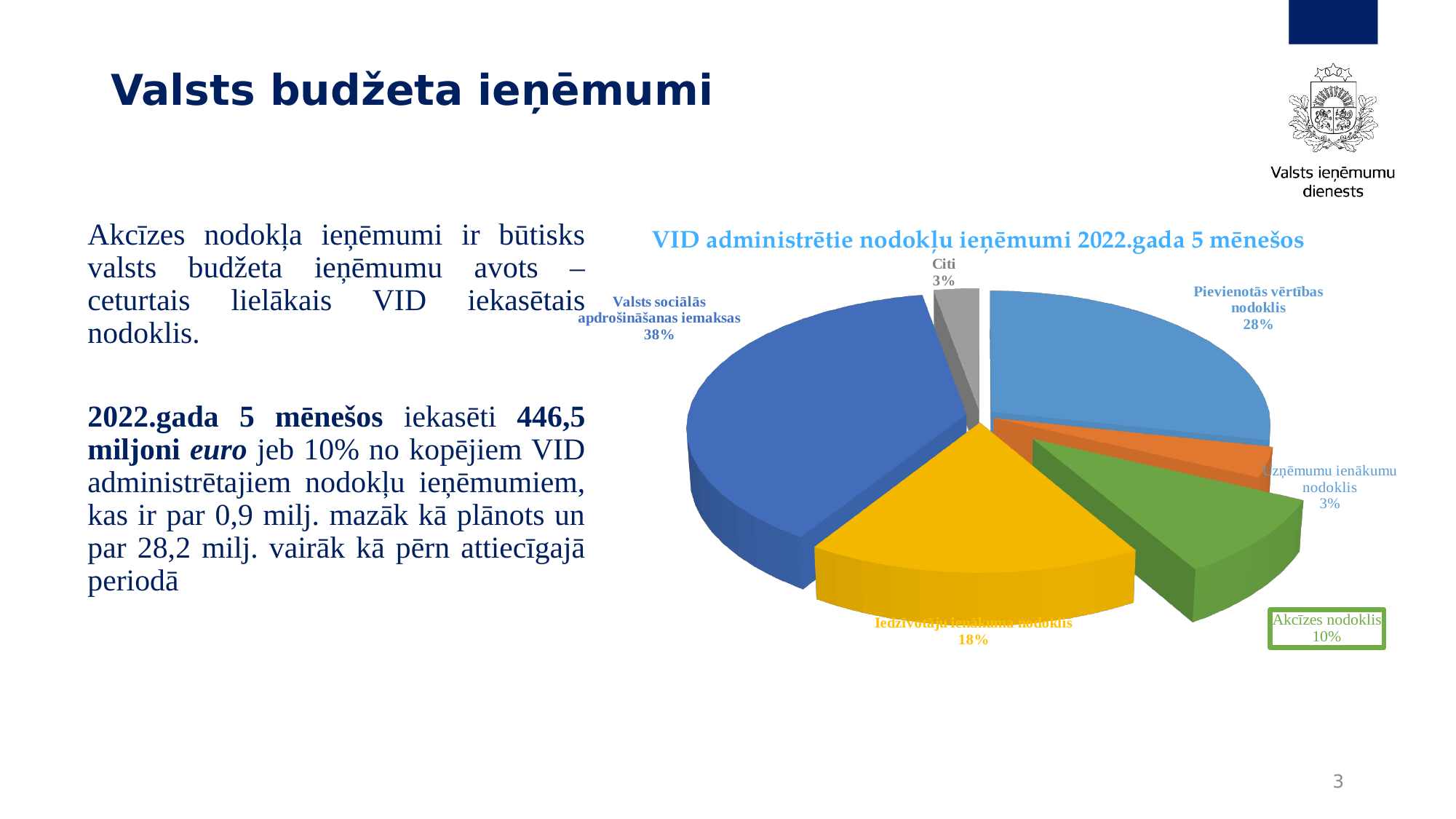

# Valsts budžeta ieņēmumi
VID administrētie nodokļu ieņēmumi 2022.gada 5 mēnešos
Akcīzes nodokļa ieņēmumi ir būtisks valsts budžeta ieņēmumu avots – ceturtais lielākais VID iekasētais nodoklis.

2022.gada 5 mēnešos iekasēti 446,5 miljoni euro jeb 10% no kopējiem VID administrētajiem nodokļu ieņēmumiem, kas ir par 0,9 milj. mazāk kā plānots un par 28,2 milj. vairāk kā pērn attiecīgajā periodā

[unsupported chart]

3